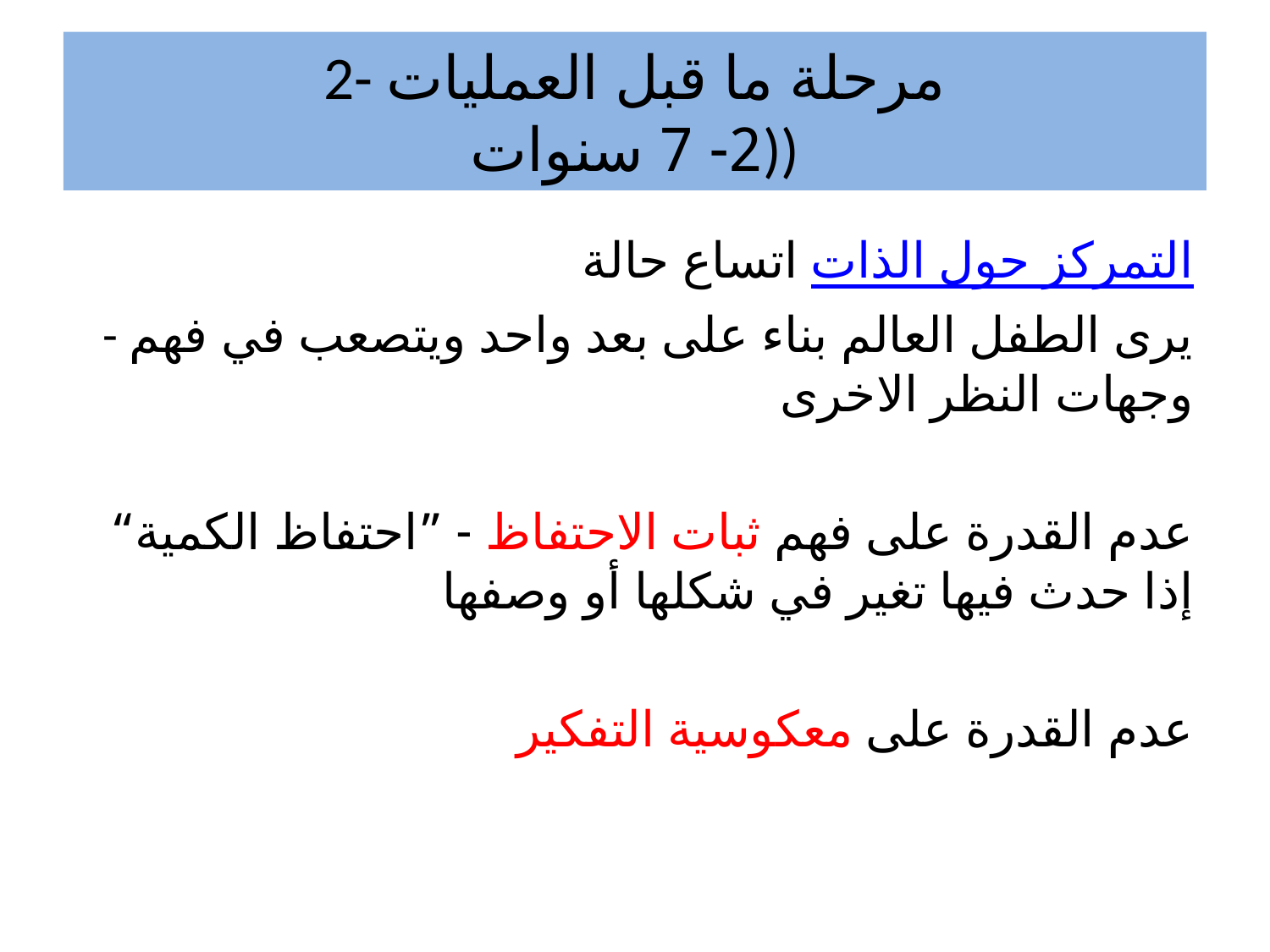

2- مرحلة ما قبل العمليات
2- 7 سنوات))
#
اتساع حالة التمركز حول الذات
 - يرى الطفل العالم بناء على بعد واحد ويتصعب في فهم وجهات النظر الاخرى

عدم القدرة على فهم ثبات الاحتفاظ - ”احتفاظ الكمية“ إذا حدث فيها تغير في شكلها أو وصفها

عدم القدرة على معكوسية التفكير